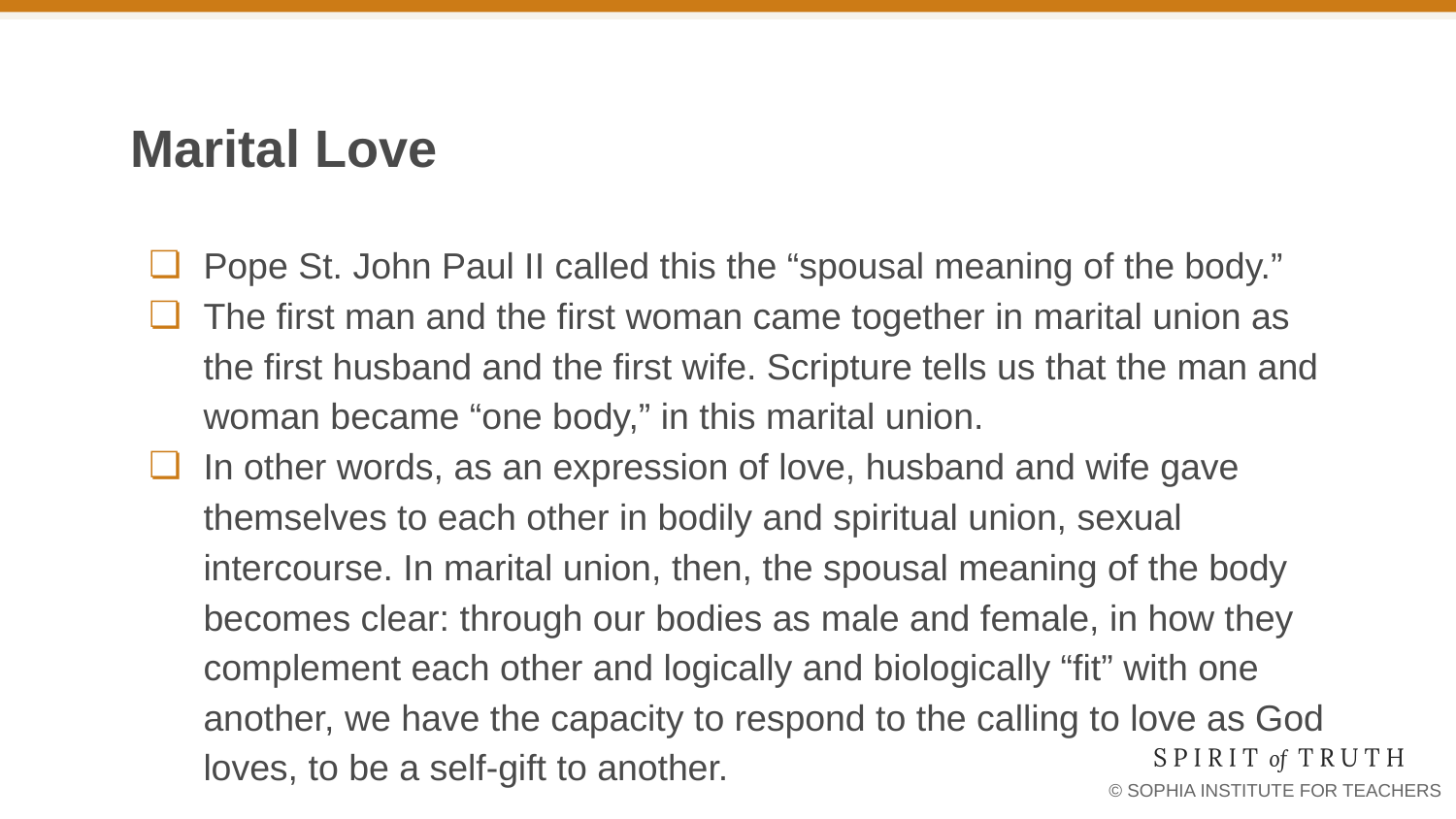

# Marital Love
Pope St. John Paul II called this the “spousal meaning of the body.”
The first man and the first woman came together in marital union as the first husband and the first wife. Scripture tells us that the man and woman became “one body,” in this marital union.
In other words, as an expression of love, husband and wife gave themselves to each other in bodily and spiritual union, sexual intercourse. In marital union, then, the spousal meaning of the body becomes clear: through our bodies as male and female, in how they complement each other and logically and biologically “fit” with one another, we have the capacity to respond to the calling to love as God loves, to be a self-gift to another.